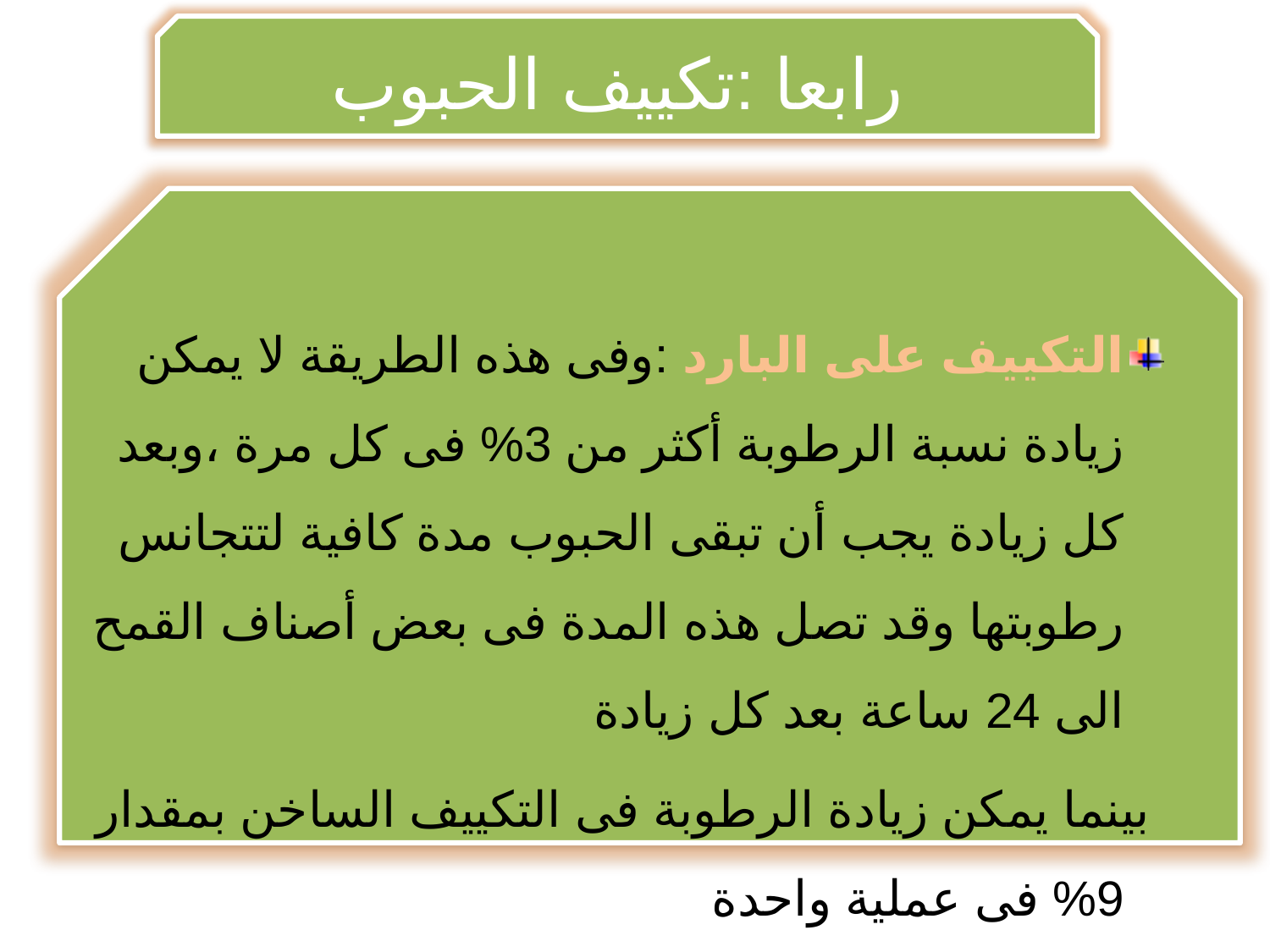

رابعا :تكييف الحبوب

التكييف على البارد :وفى هذه الطريقة لا يمكن زيادة نسبة الرطوبة أكثر من 3% فى كل مرة ،وبعد كل زيادة يجب أن تبقى الحبوب مدة كافية لتتجانس رطوبتها وقد تصل هذه المدة فى بعض أصناف القمح الى 24 ساعة بعد كل زيادة
 بينما يمكن زيادة الرطوبة فى التكييف الساخن بمقدار 9% فى عملية واحدة